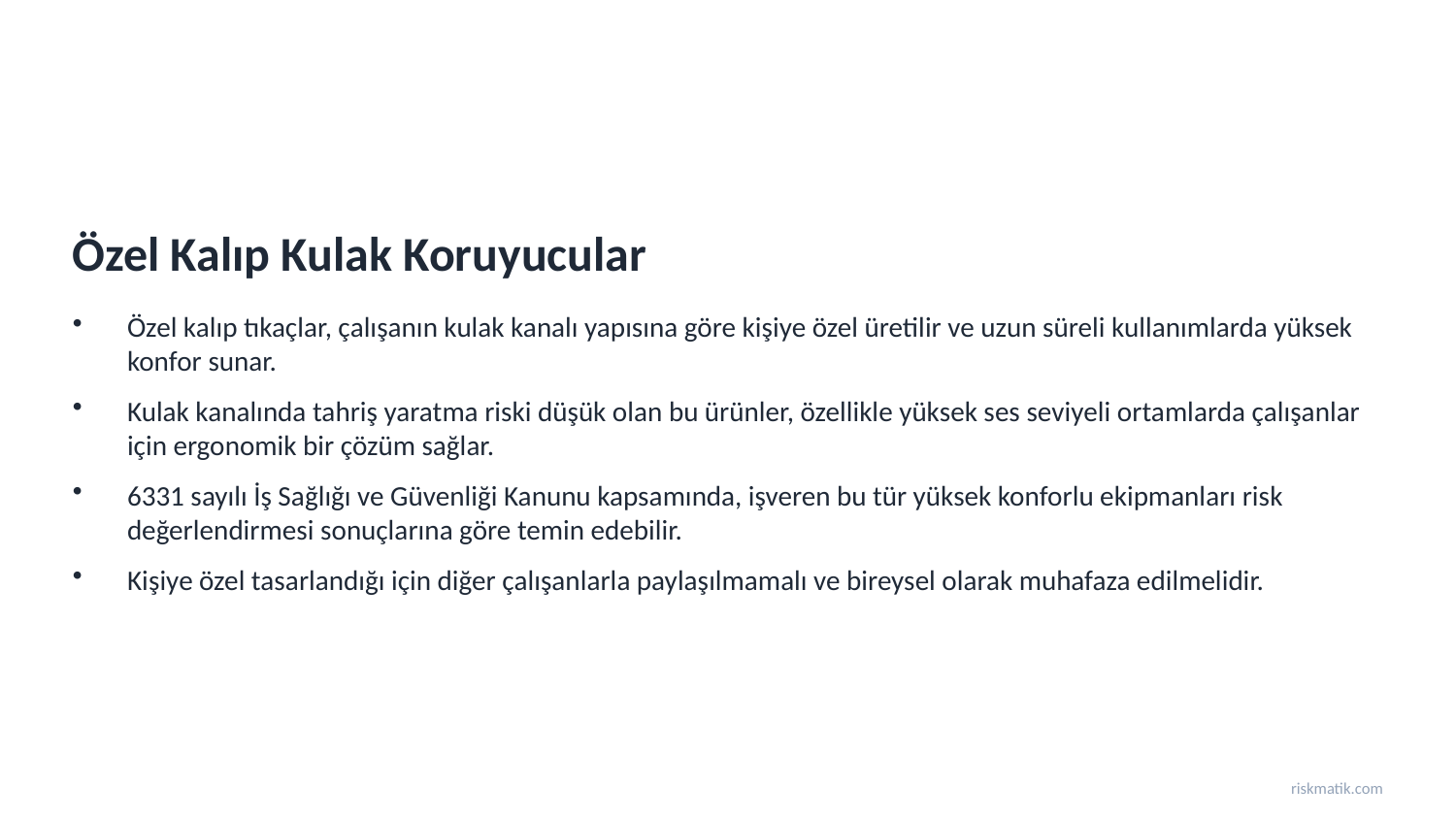

Özel Kalıp Kulak Koruyucular
Özel kalıp tıkaçlar, çalışanın kulak kanalı yapısına göre kişiye özel üretilir ve uzun süreli kullanımlarda yüksek konfor sunar.
Kulak kanalında tahriş yaratma riski düşük olan bu ürünler, özellikle yüksek ses seviyeli ortamlarda çalışanlar için ergonomik bir çözüm sağlar.
6331 sayılı İş Sağlığı ve Güvenliği Kanunu kapsamında, işveren bu tür yüksek konforlu ekipmanları risk değerlendirmesi sonuçlarına göre temin edebilir.
Kişiye özel tasarlandığı için diğer çalışanlarla paylaşılmamalı ve bireysel olarak muhafaza edilmelidir.
riskmatik.com